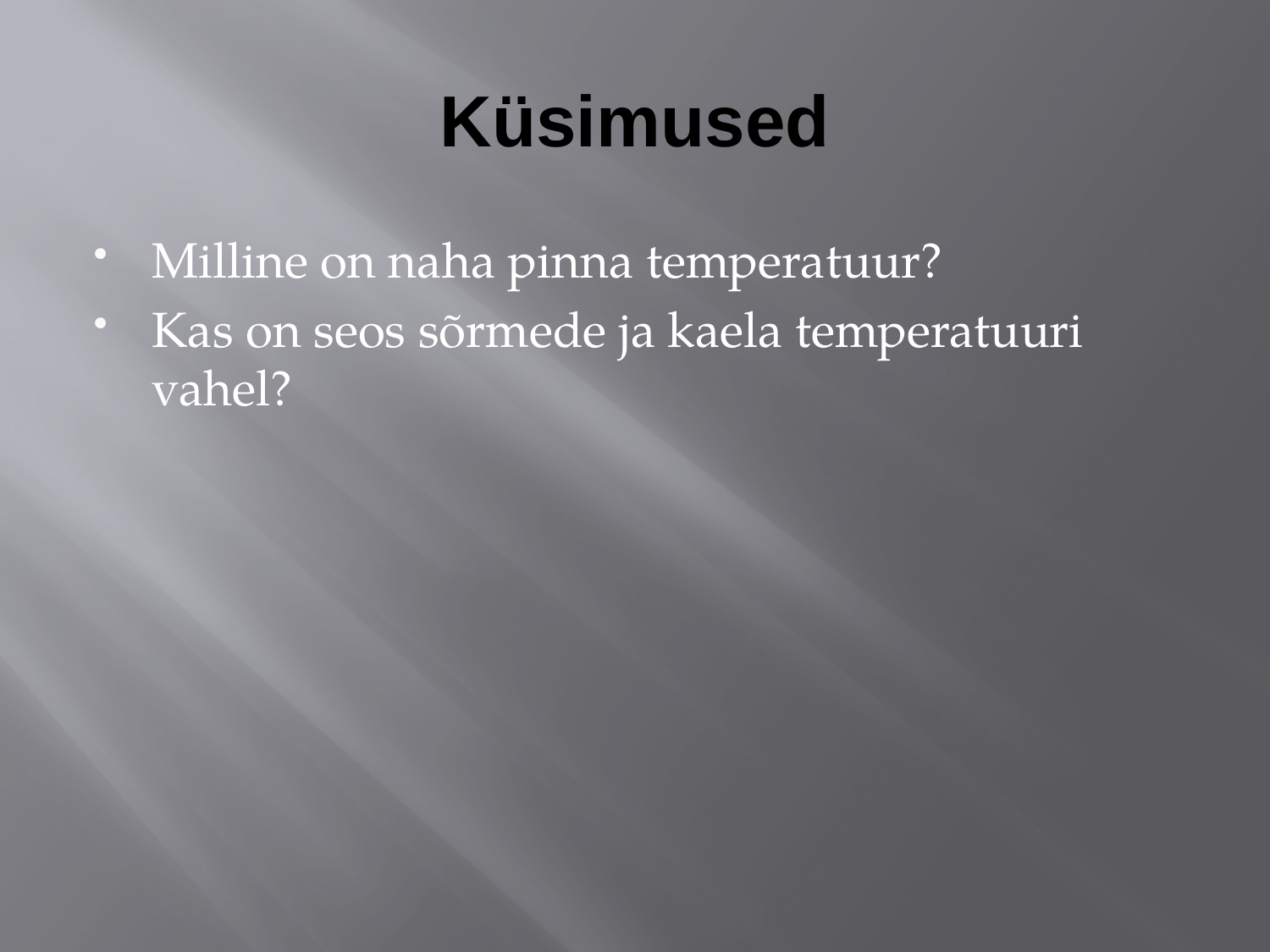

# Küsimused
Milline on naha pinna temperatuur?
Kas on seos sõrmede ja kaela temperatuuri vahel?